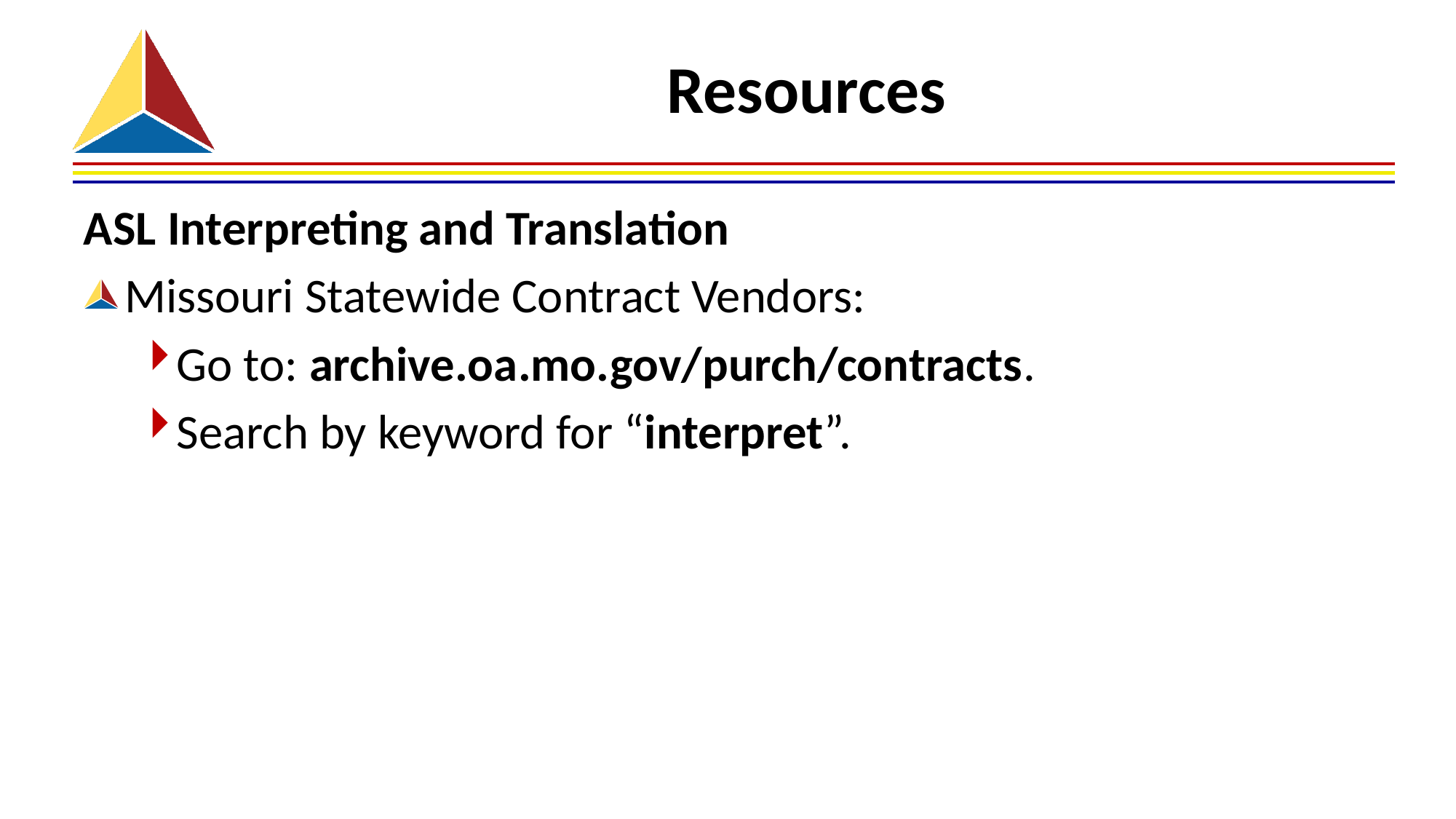

# Resources
ASL Interpreting and Translation
Missouri Statewide Contract Vendors:
Go to: archive.oa.mo.gov/purch/contracts.
Search by keyword for “interpret”.